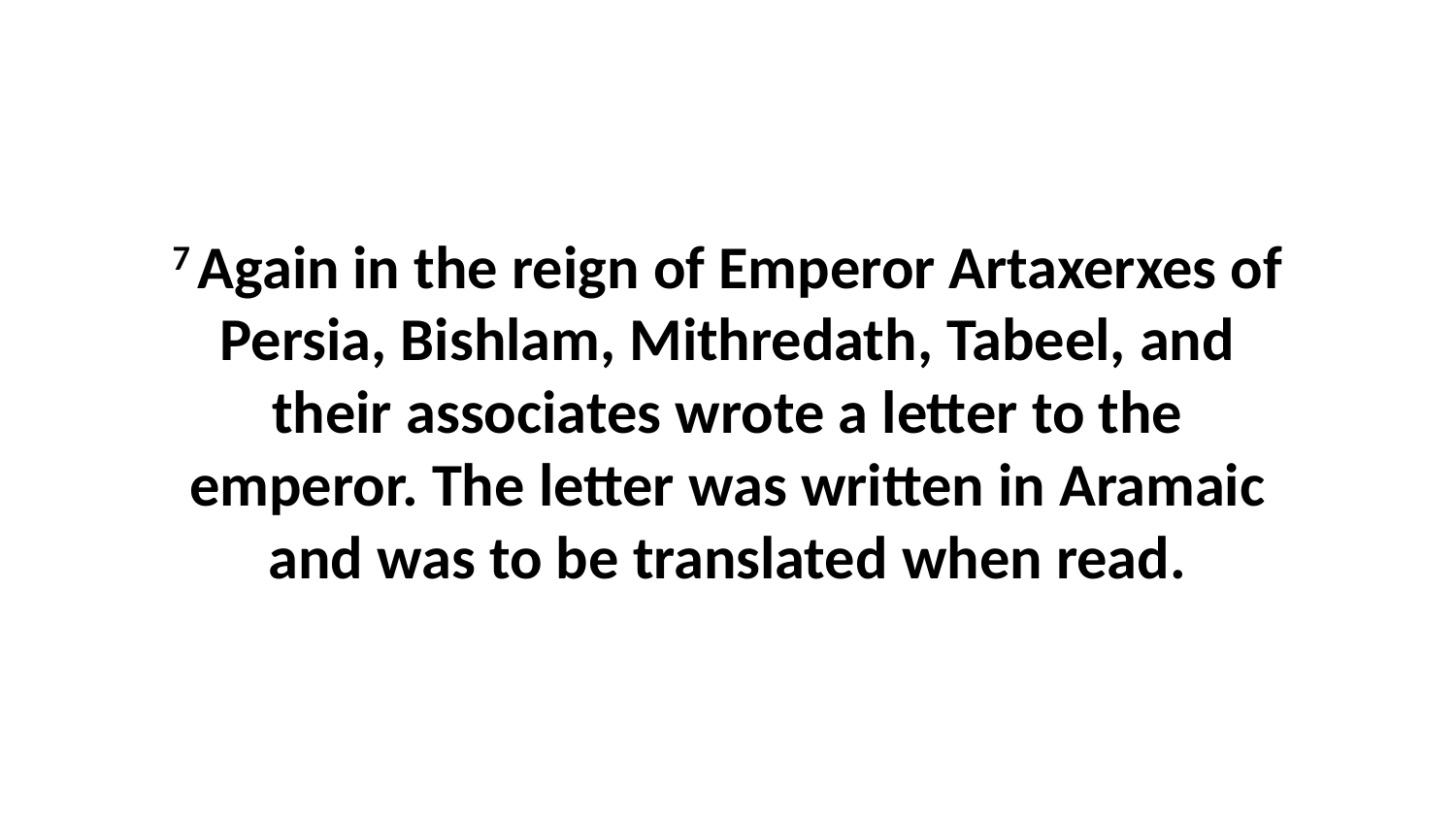

7 Again in the reign of Emperor Artaxerxes of Persia, Bishlam, Mithredath, Tabeel, and their associates wrote a letter to the emperor. The letter was written in Aramaic and was to be translated when read.